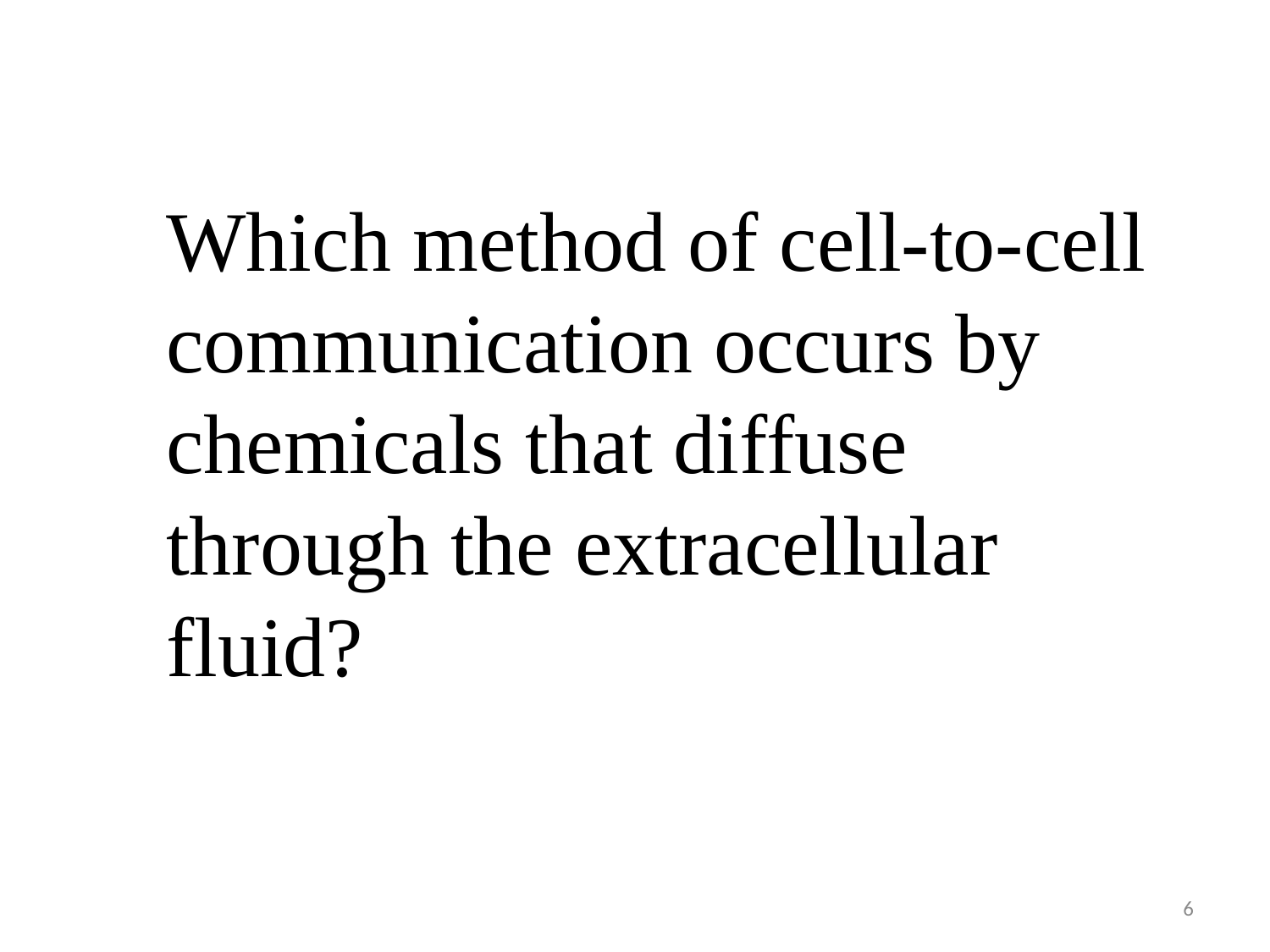

Which method of cell-to-cell communication occurs by chemicals that diffuse through the extracellular fluid?
6